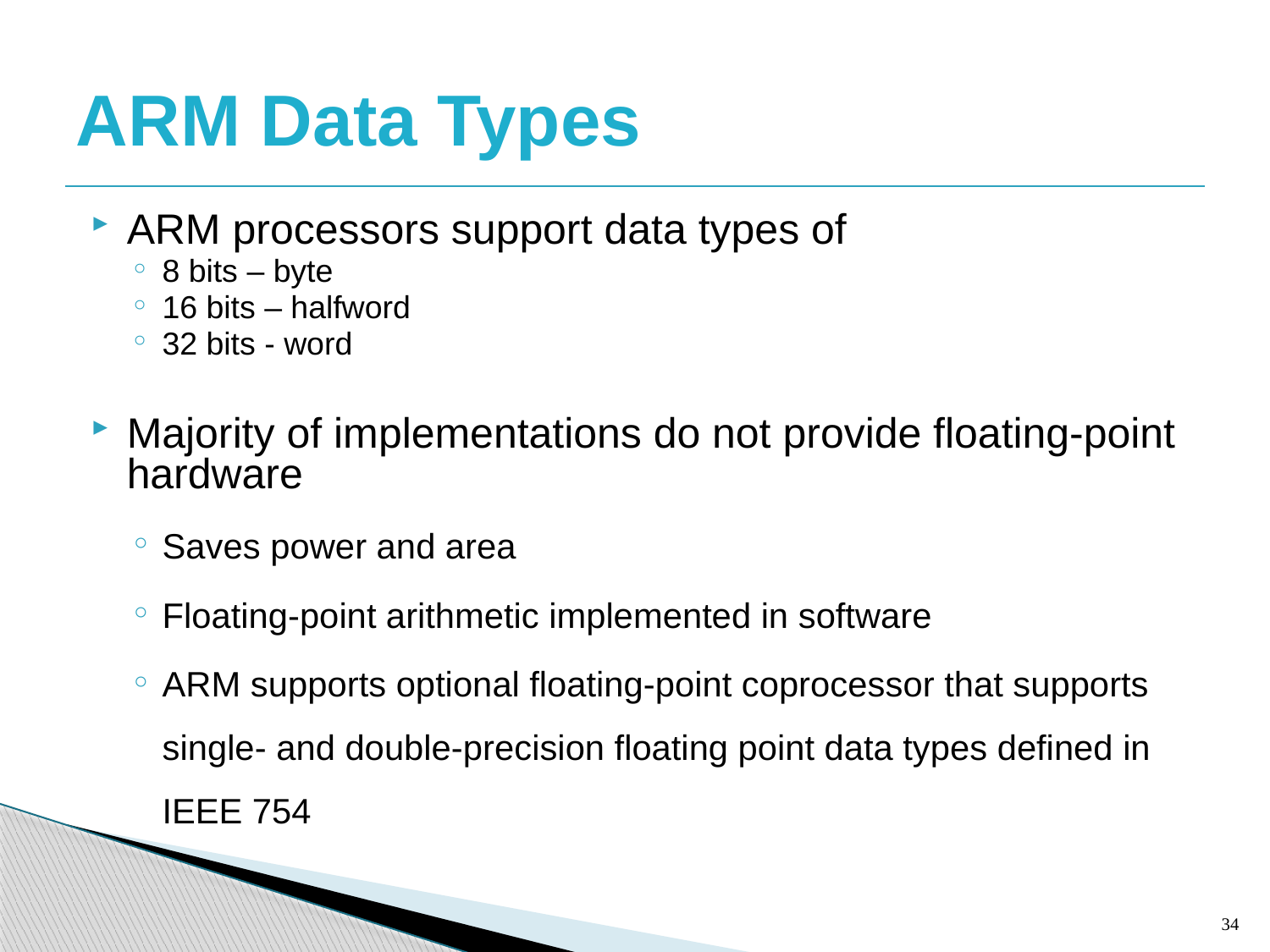

# ARM Data Types
ARM processors support data types of
8 bits – byte
16 bits – halfword
32 bits - word

Majority of implementations do not provide floating-point hardware
Saves power and area
Floating-point arithmetic implemented in software
ARM supports optional floating-point coprocessor that supports single- and double-precision floating point data types defined in IEEE 754
34